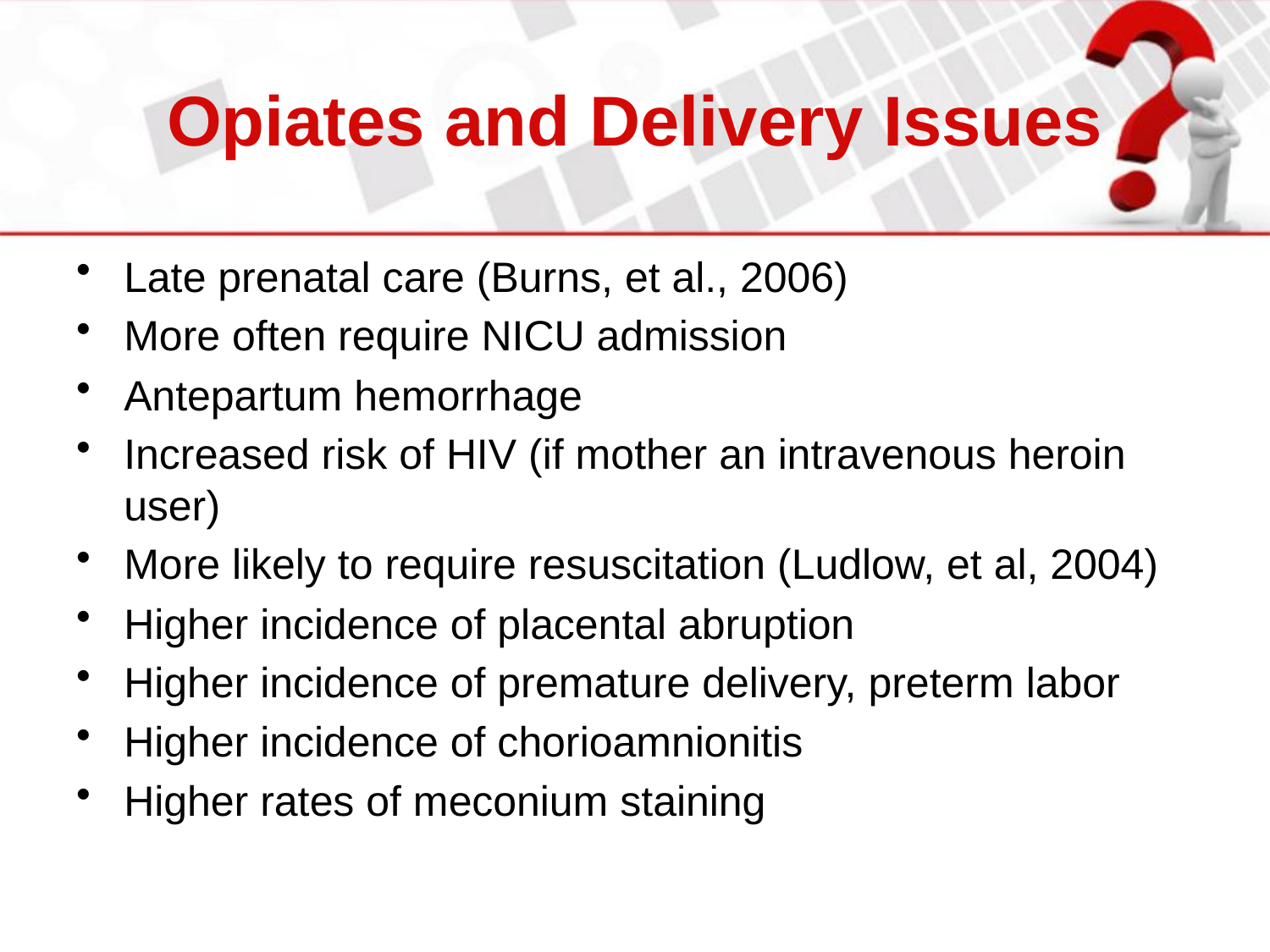

# Opiates and Delivery Issues
Late prenatal care (Burns, et al., 2006)
More often require NICU admission
Antepartum hemorrhage
Increased risk of HIV (if mother an intravenous heroin user)
More likely to require resuscitation (Ludlow, et al, 2004)
Higher incidence of placental abruption
Higher incidence of premature delivery, preterm labor
Higher incidence of chorioamnionitis
Higher rates of meconium staining